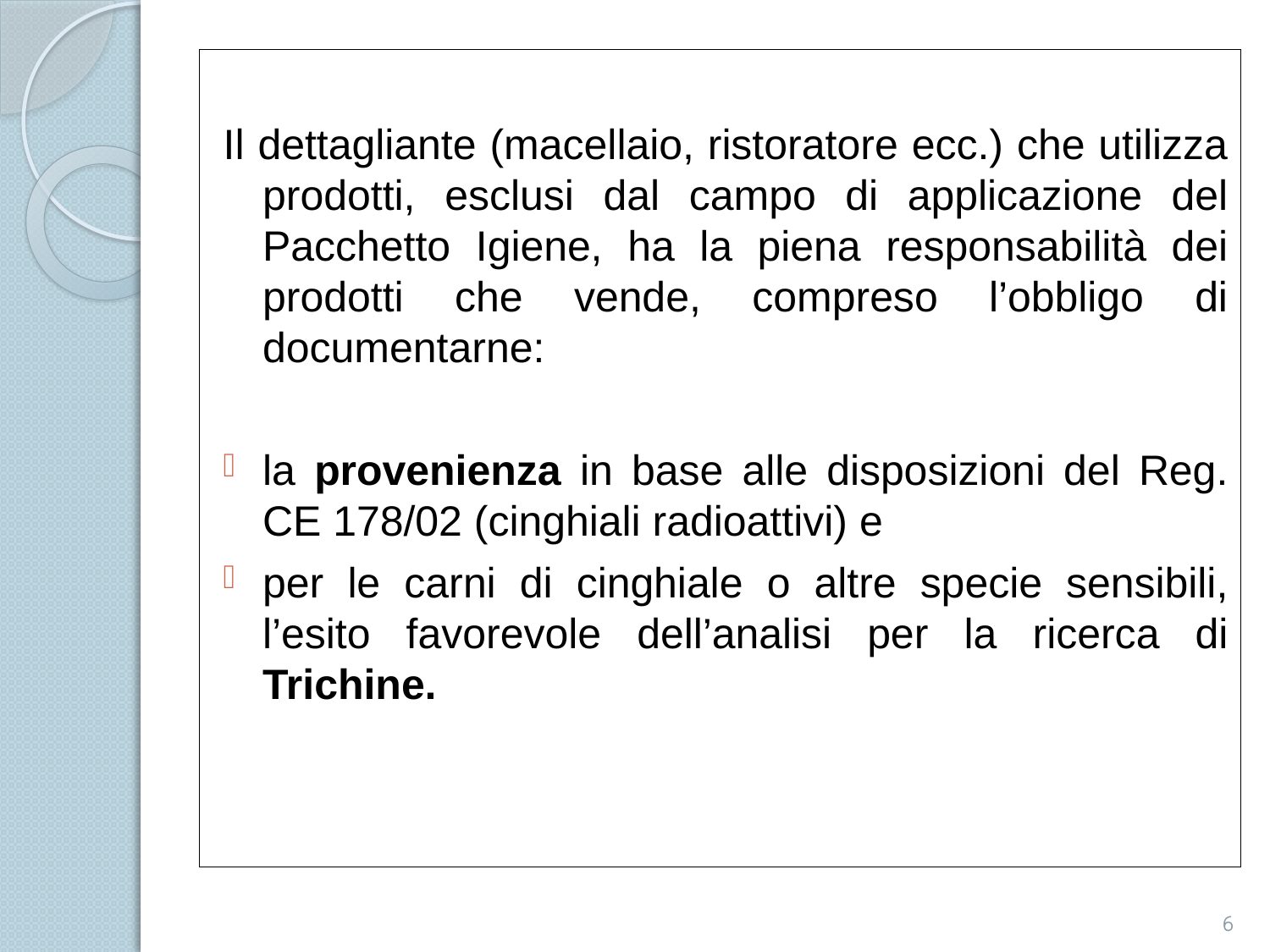

Il dettagliante (macellaio, ristoratore ecc.) che utilizza prodotti, esclusi dal campo di applicazione del Pacchetto Igiene, ha la piena responsabilità dei prodotti che vende, compreso l’obbligo di documentarne:

la provenienza in base alle disposizioni del Reg. CE 178/02 (cinghiali radioattivi) e
per le carni di cinghiale o altre specie sensibili, l’esito favorevole dell’analisi per la ricerca di Trichine.

6